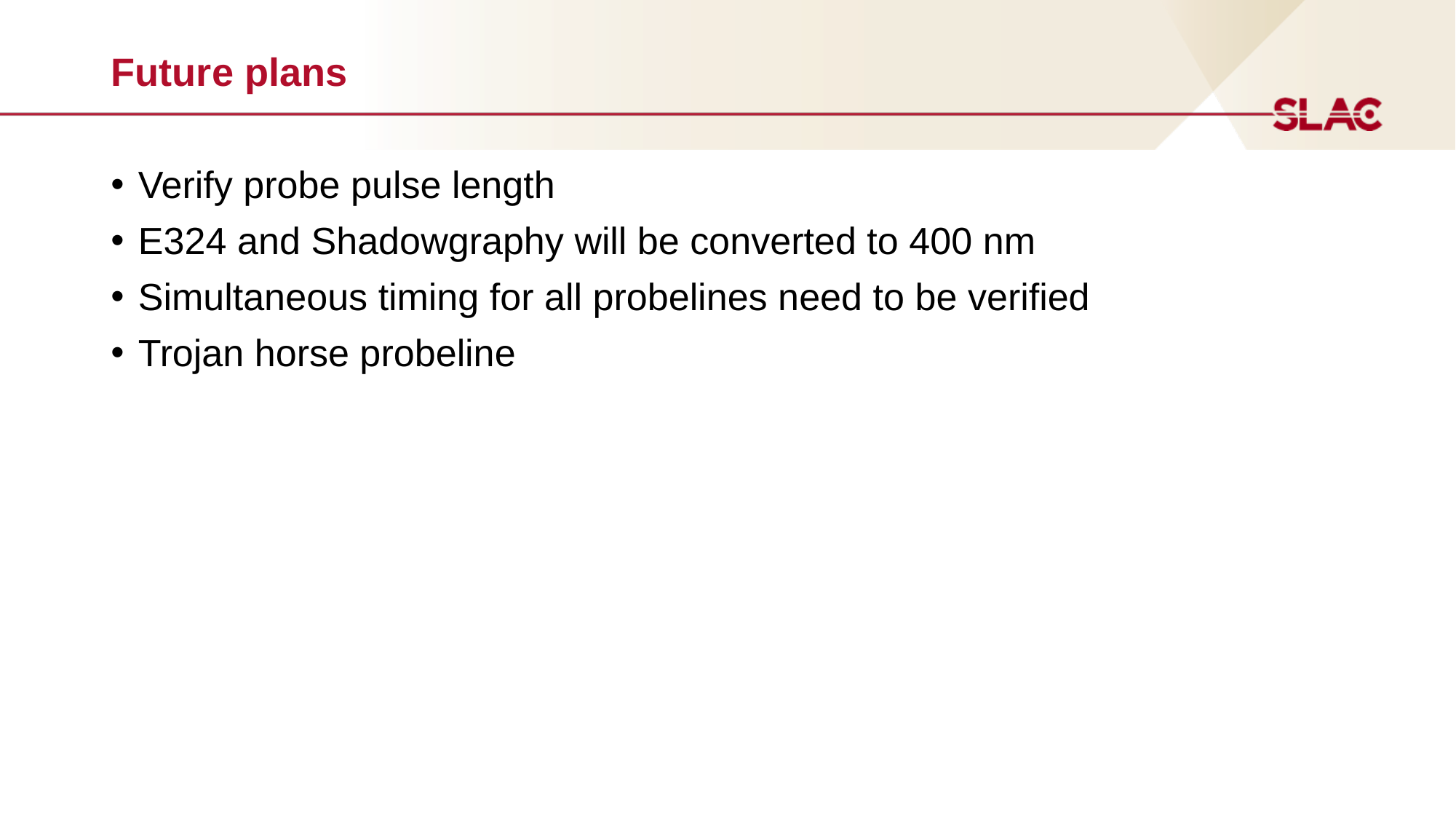

# Future plans
Verify probe pulse length
E324 and Shadowgraphy will be converted to 400 nm
Simultaneous timing for all probelines need to be verified
Trojan horse probeline